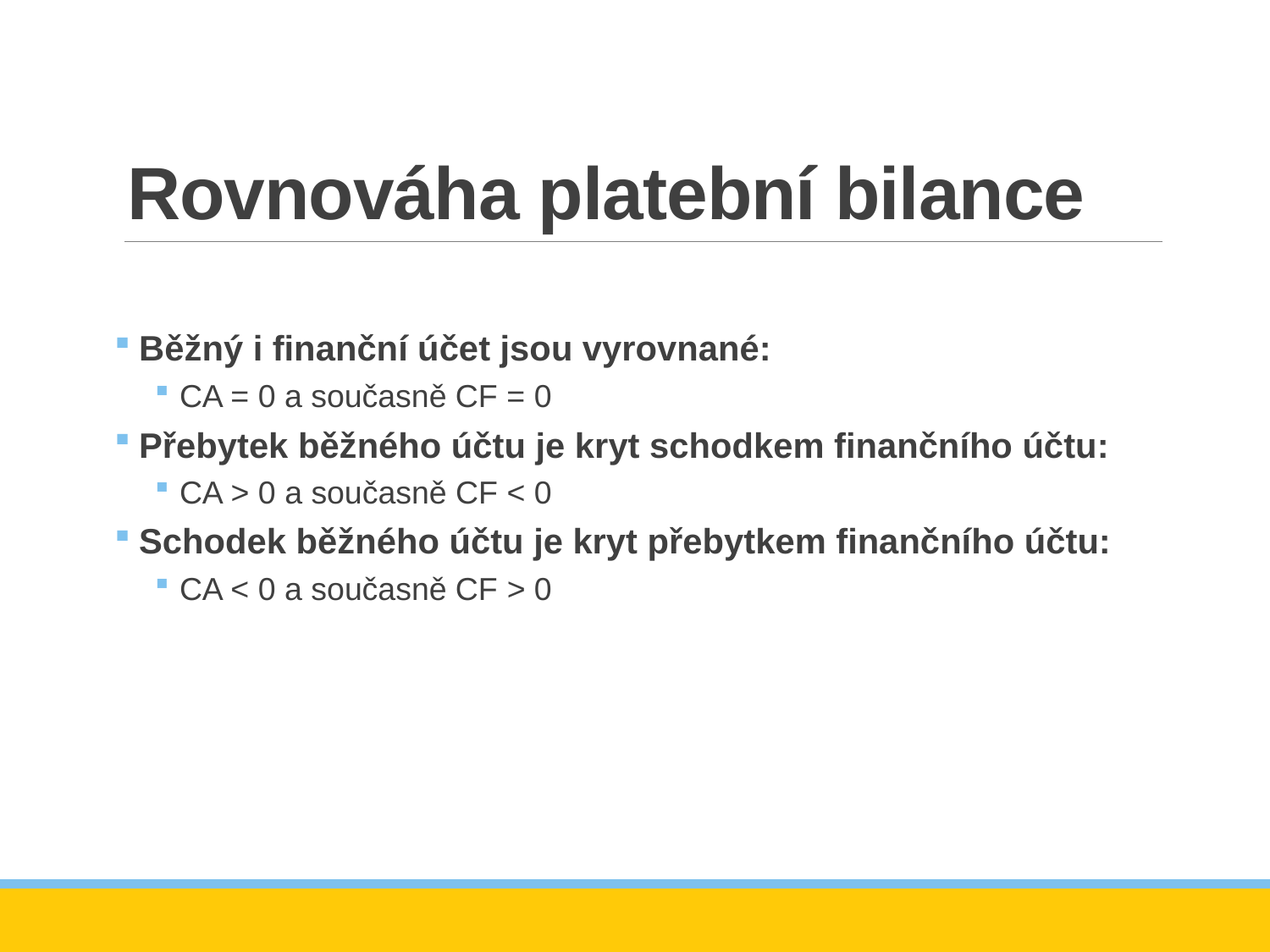

# Rovnováha platební bilance
Běžný i finanční účet jsou vyrovnané:
CA = 0 a současně CF = 0
Přebytek běžného účtu je kryt schodkem finančního účtu:
CA > 0 a současně CF < 0
Schodek běžného účtu je kryt přebytkem finančního účtu:
CA < 0 a současně CF > 0